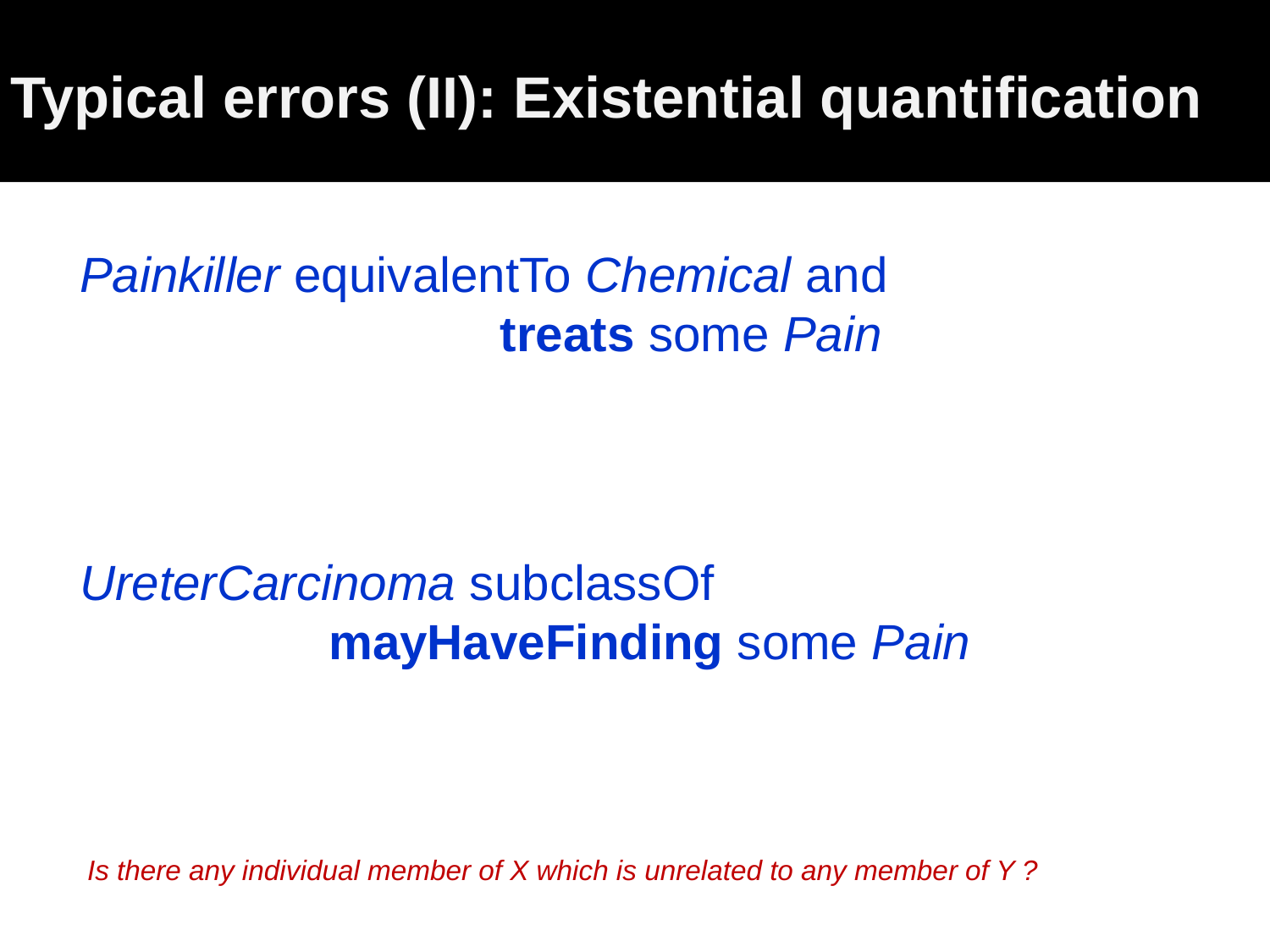

# Typical errors (II): Existential quantification
Painkiller equivalentTo Chemical and
			treats some Pain
Painkiller equivalentTo Chemical and bearerOf
some (Disposition and realizedBy only TreatingPain)

UreterCarcinoma subclassOf
	      mayHaveFinding some Pain
UreterCarcinoma subClassOf bearerOf
     some (Disposition and realizedBy only Pain)

Is there any individual member of X which is unrelated to any member of Y ?